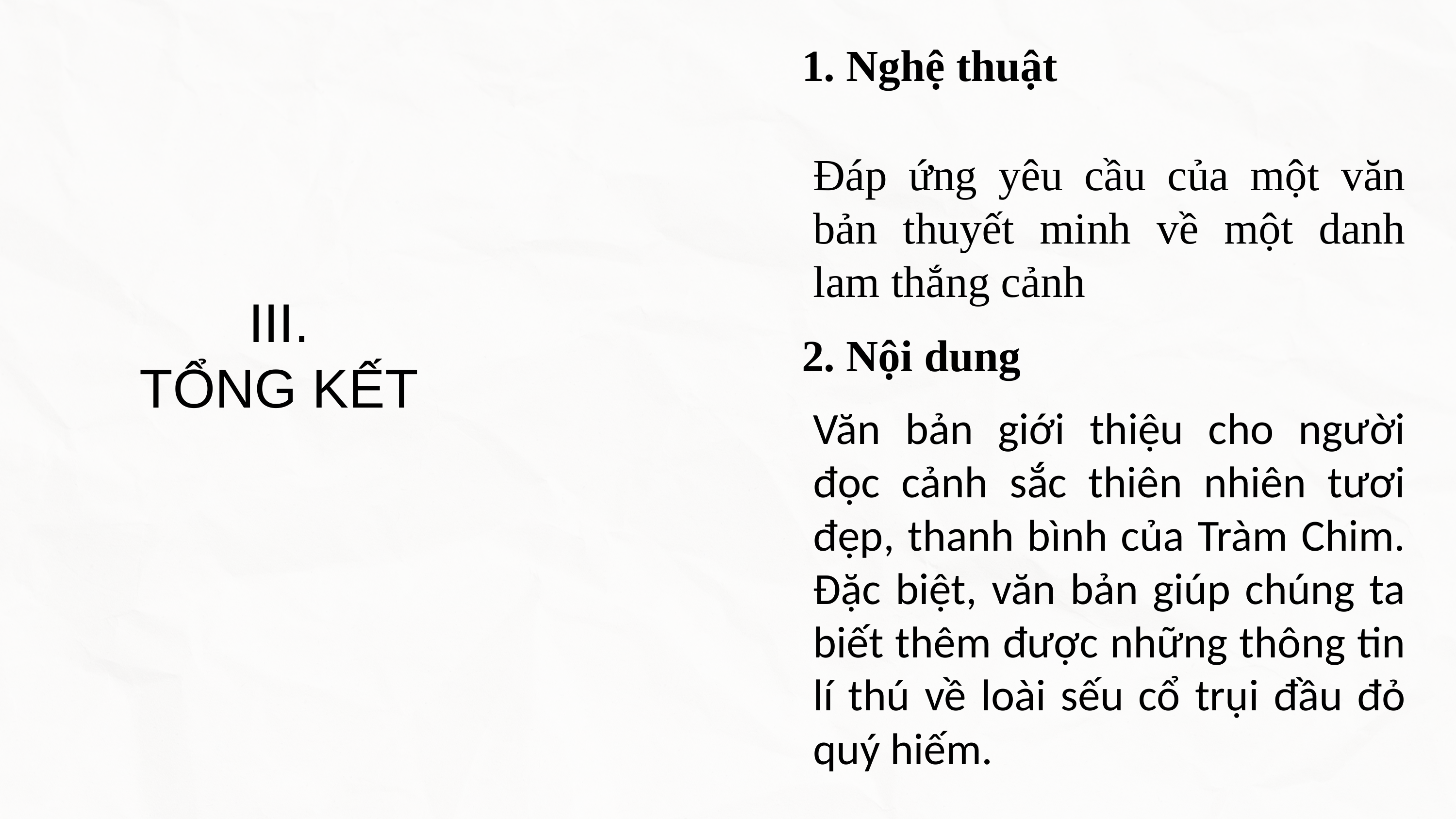

1. Nghệ thuật
Đáp ứng yêu cầu của một văn bản thuyết minh về một danh lam thắng cảnh
III.
TỔNG KẾT
2. Nội dung
Văn bản giới thiệu cho người đọc cảnh sắc thiên nhiên tươi đẹp, thanh bình của Tràm Chim. Đặc biệt, văn bản giúp chúng ta biết thêm được những thông tin lí thú về loài sếu cổ trụi đầu đỏ quý hiếm.